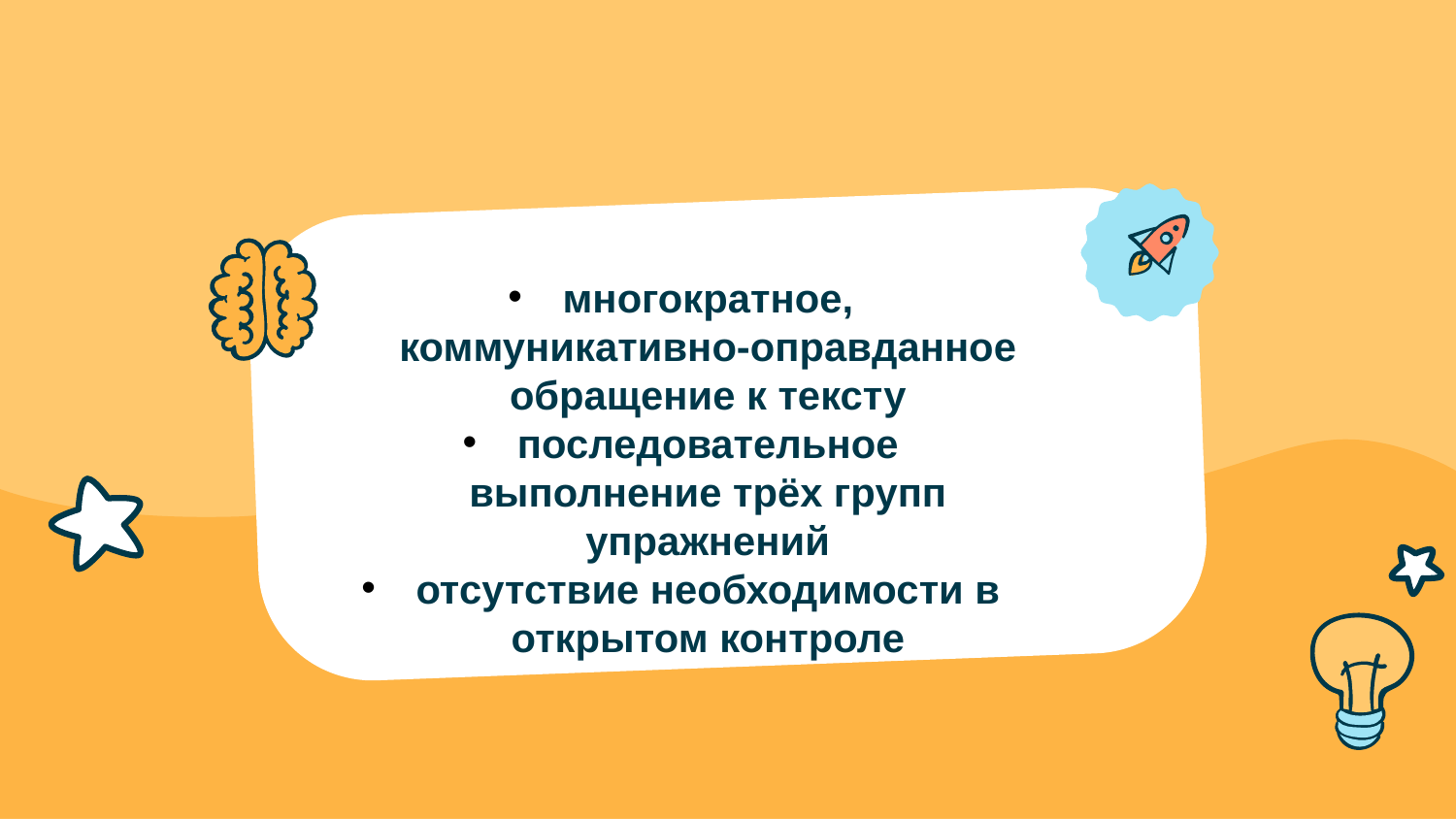

многократное, коммуникативно-оправданное обращение к тексту
последовательное выполнение трёх групп упражнений
отсутствие необходимости в открытом контроле